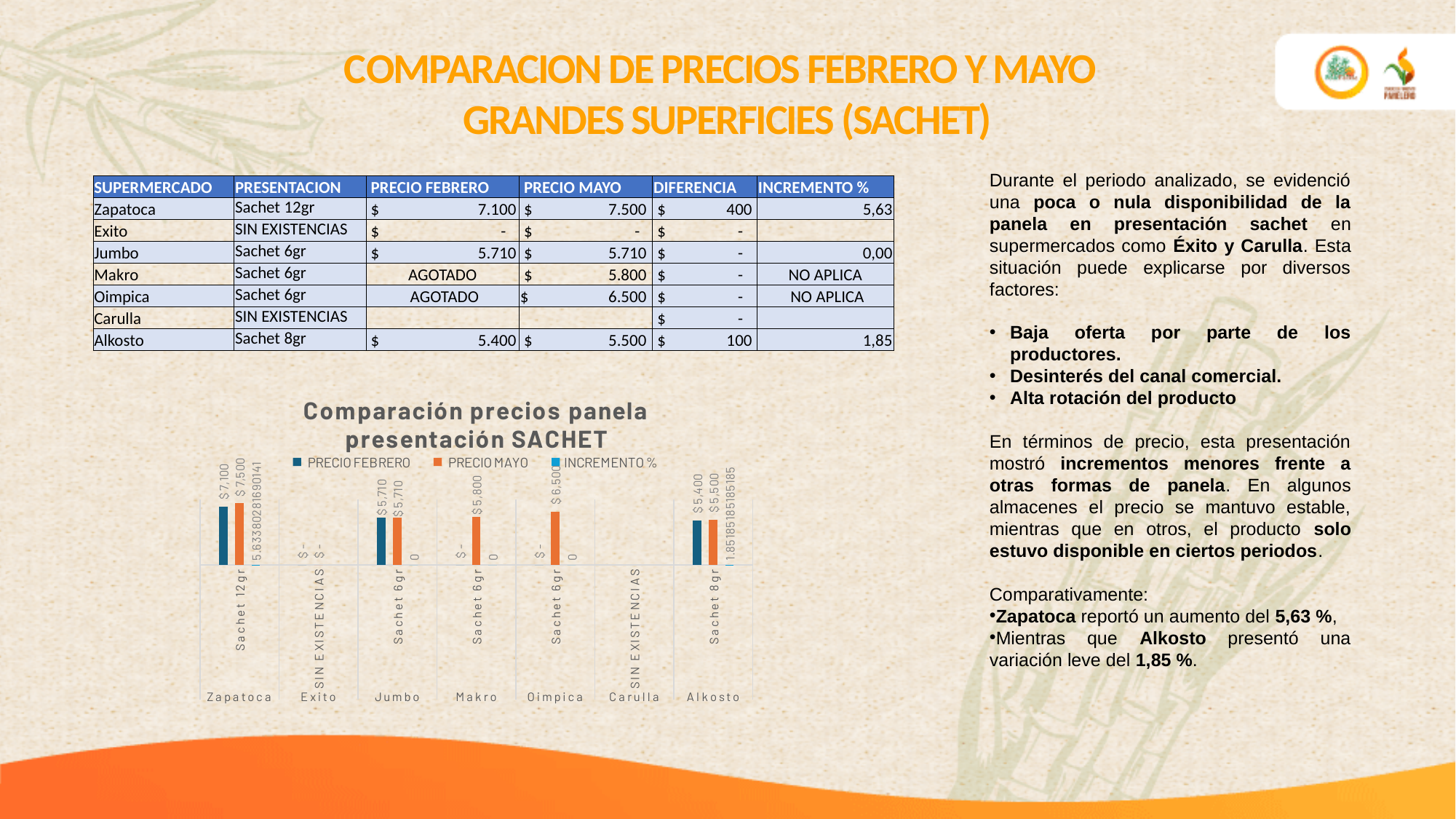

COMPARACION DE PRECIOS FEBRERO Y MAYO
GRANDES SUPERFICIES (SACHET)
Durante el periodo analizado, se evidenció una poca o nula disponibilidad de la panela en presentación sachet en supermercados como Éxito y Carulla. Esta situación puede explicarse por diversos factores:

Baja oferta por parte de los productores.
Desinterés del canal comercial.
Alta rotación del producto

En términos de precio, esta presentación mostró incrementos menores frente a otras formas de panela. En algunos almacenes el precio se mantuvo estable, mientras que en otros, el producto solo estuvo disponible en ciertos periodos.

Comparativamente:
Zapatoca reportó un aumento del 5,63 %,
Mientras que Alkosto presentó una variación leve del 1,85 %.
| SUPERMERCADO | PRESENTACION | PRECIO FEBRERO | PRECIO MAYO | DIFERENCIA | INCREMENTO % |
| --- | --- | --- | --- | --- | --- |
| Zapatoca | Sachet 12gr | $ 7.100 | $ 7.500 | $ 400 | 5,63 |
| Exito | SIN EXISTENCIAS | $ - | $ - | $ - |  |
| Jumbo | Sachet 6gr | $ 5.710 | $ 5.710 | $ - | 0,00 |
| Makro | Sachet 6gr | AGOTADO | $ 5.800 | $ - | NO APLICA |
| Oimpica | Sachet 6gr | AGOTADO | $ 6.500 | $ - | NO APLICA |
| Carulla | SIN EXISTENCIAS |  |  | $ - |  |
| Alkosto | Sachet 8gr | $ 5.400 | $ 5.500 | $ 100 | 1,85 |

### Chart: Comparación precios panela presentación SACHET

| Category |  PRECIO FEBRERO   |  PRECIO MAYO   | INCREMENTO %  |
|---|---|---|---|
| Sachet 12gr | 7100.0 | 7500.0 | 5.633802816901409 |
| SIN EXISTENCIAS | 0.0 | 0.0 | None |
| Sachet 6gr | 5710.0 | 5710.0 | 0.0 |
| Sachet 6gr | 0.0 | 5800.0 | 0.0 |
| Sachet 6gr | 0.0 | 6500.0 | 0.0 |
| SIN EXISTENCIAS | None | None | None |
| Sachet 8gr | 5400.0 | 5500.0 | 1.8518518518518516 |